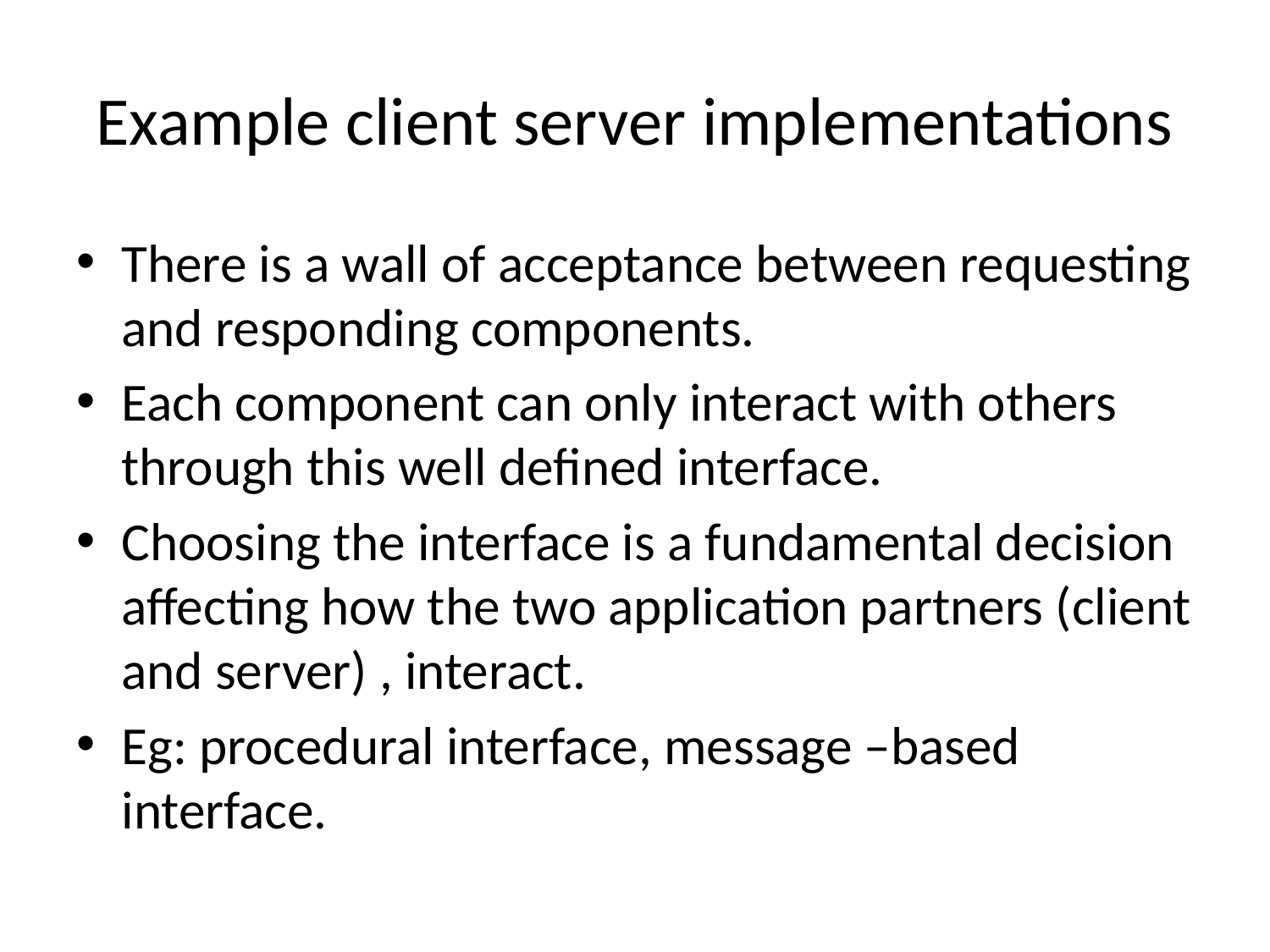

# Example client server implementations
There is a wall of acceptance between requesting and responding components.
Each component can only interact with others through this well defined interface.
Choosing the interface is a fundamental decision affecting how the two application partners (client and server) , interact.
Eg: procedural interface, message –based interface.